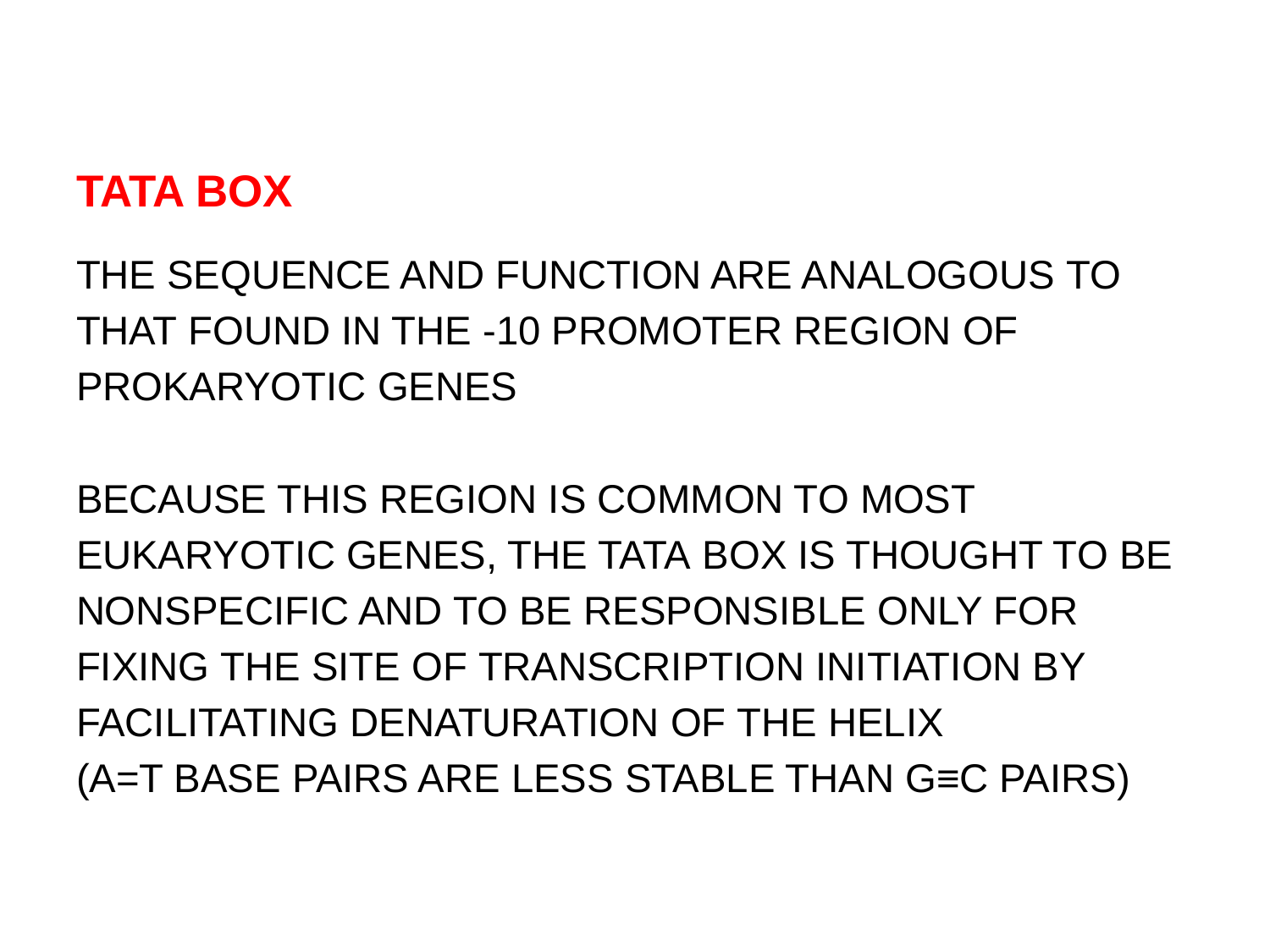

TATA BOX

THE SEQUENCE AND FUNCTION ARE ANALOGOUS TO
THAT FOUND IN THE -10 PROMOTER REGION OF
PROKARYOTIC GENES

BECAUSE THIS REGION IS COMMON TO MOST
EUKARYOTIC GENES, THE TATA BOX IS THOUGHT TO BE
NONSPECIFIC AND TO BE RESPONSIBLE ONLY FOR
FIXING THE SITE OF TRANSCRIPTION INITIATION BY
FACILITATING DENATURATION OF THE HELIX
(A=T BASE PAIRS ARE LESS STABLE THAN G≡C PAIRS)